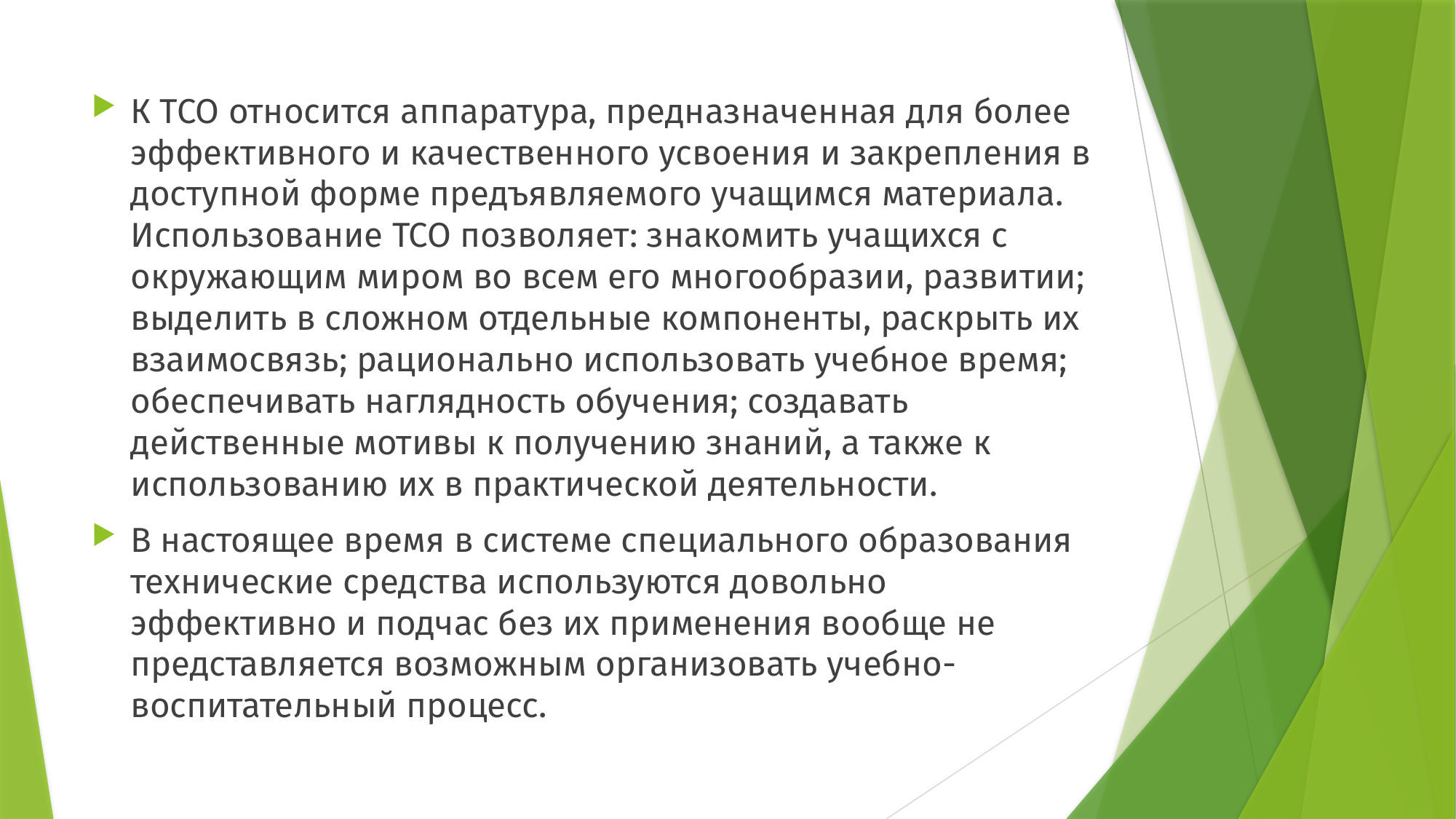

К ТСО относится аппаратура, предназначенная для более эффективного и качественного усвоения и закрепления в доступной форме предъявляемого учащимся материала. Использование ТСО позволяет: знакомить учащихся с окружающим миром во всем его многообразии, развитии; выделить в сложном отдельные компоненты, раскрыть их взаимосвязь; рационально использовать учебное время; обеспечивать наглядность обучения; создавать действенные мотивы к получению знаний, а также к использованию их в практической деятельности.
В настоящее время в системе специального образования технические средства используются довольно эффективно и подчас без их применения вообще не представляется возможным организовать учебно-воспитательный процесс.